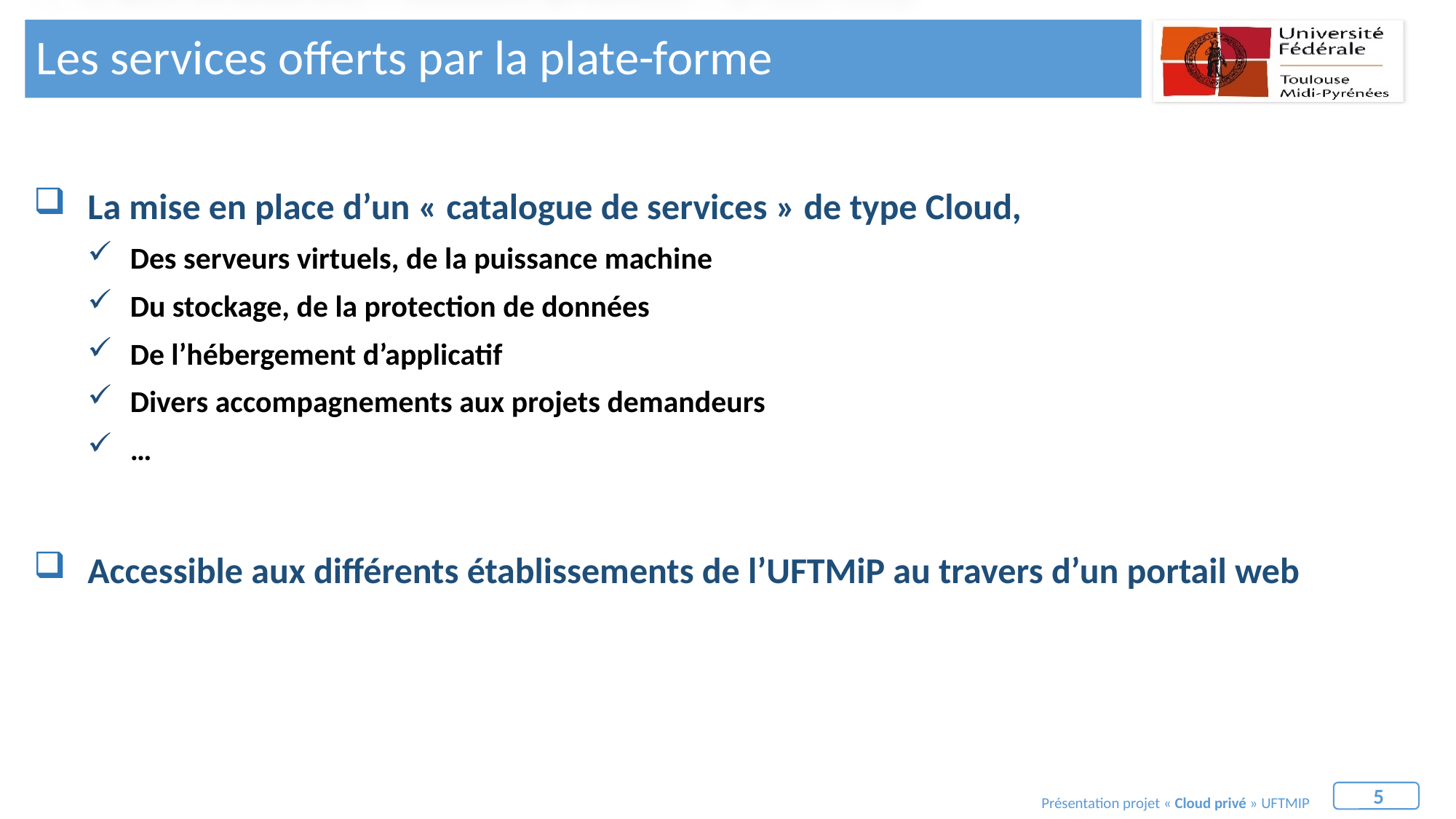

# Les services offerts par la plate-forme

La mise en place d’un « catalogue de services » de type Cloud,
Des serveurs virtuels, de la puissance machine
Du stockage, de la protection de données
De l’hébergement d’applicatif
Divers accompagnements aux projets demandeurs
…

Accessible aux différents établissements de l’UFTMiP au travers d’un portail web